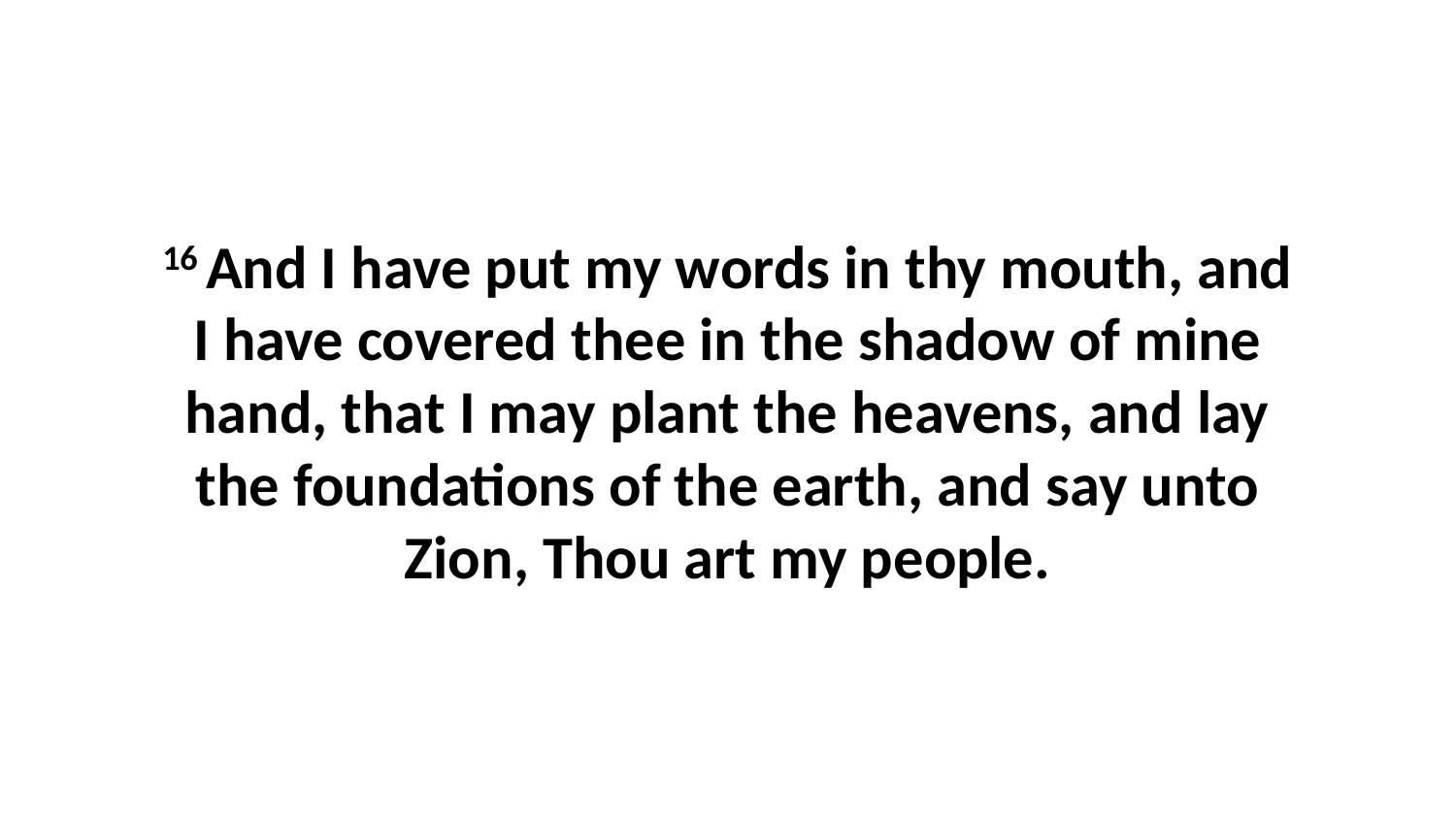

16 And I have put my words in thy mouth, and I have covered thee in the shadow of mine hand, that I may plant the heavens, and lay the foundations of the earth, and say unto Zion, Thou art my people.